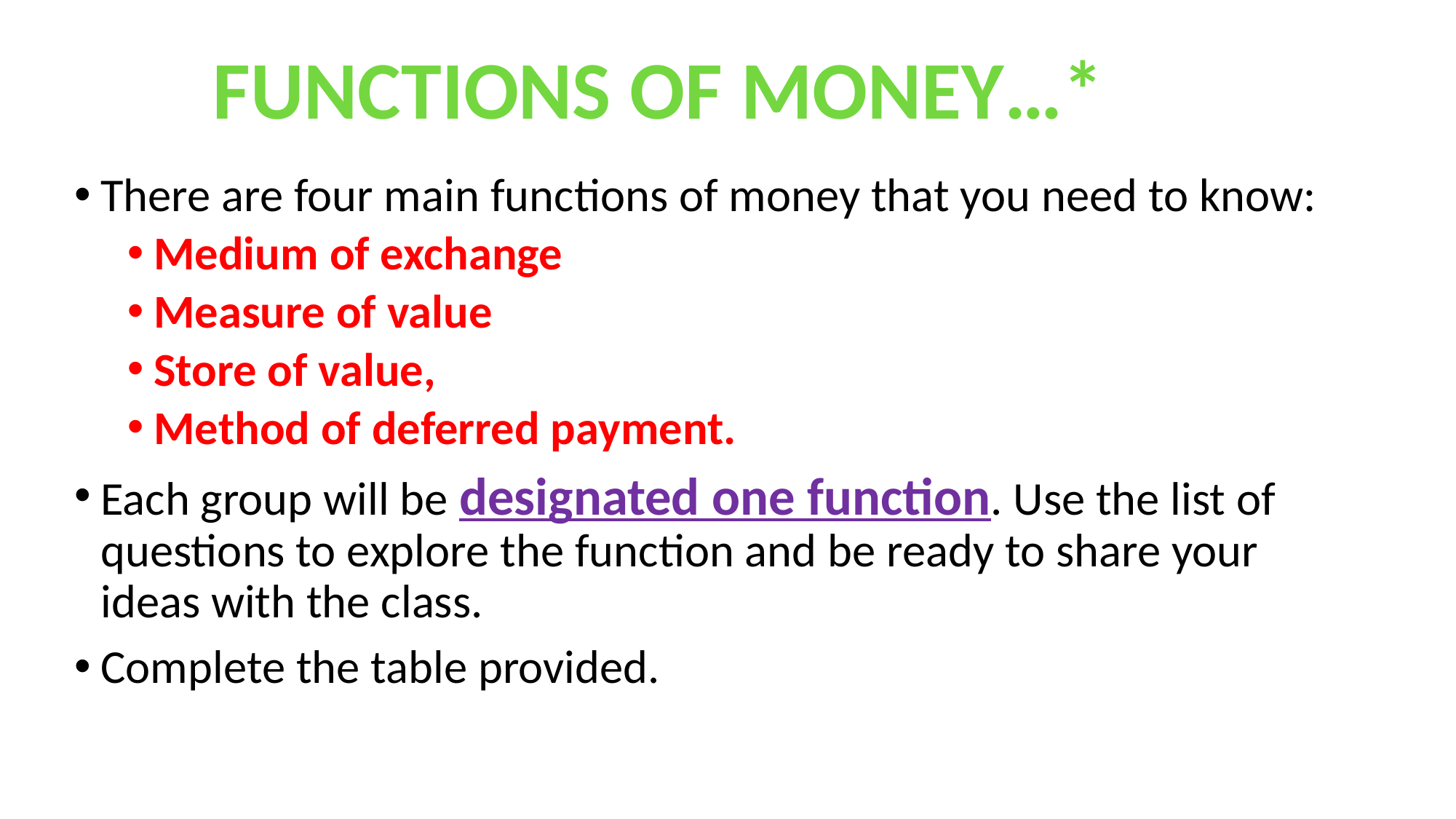

FUNCTIONS OF MONEY…*
There are four main functions of money that you need to know:
Medium of exchange
Measure of value
Store of value,
Method of deferred payment.
Each group will be designated one function. Use the list of questions to explore the function and be ready to share your ideas with the class.
Complete the table provided.